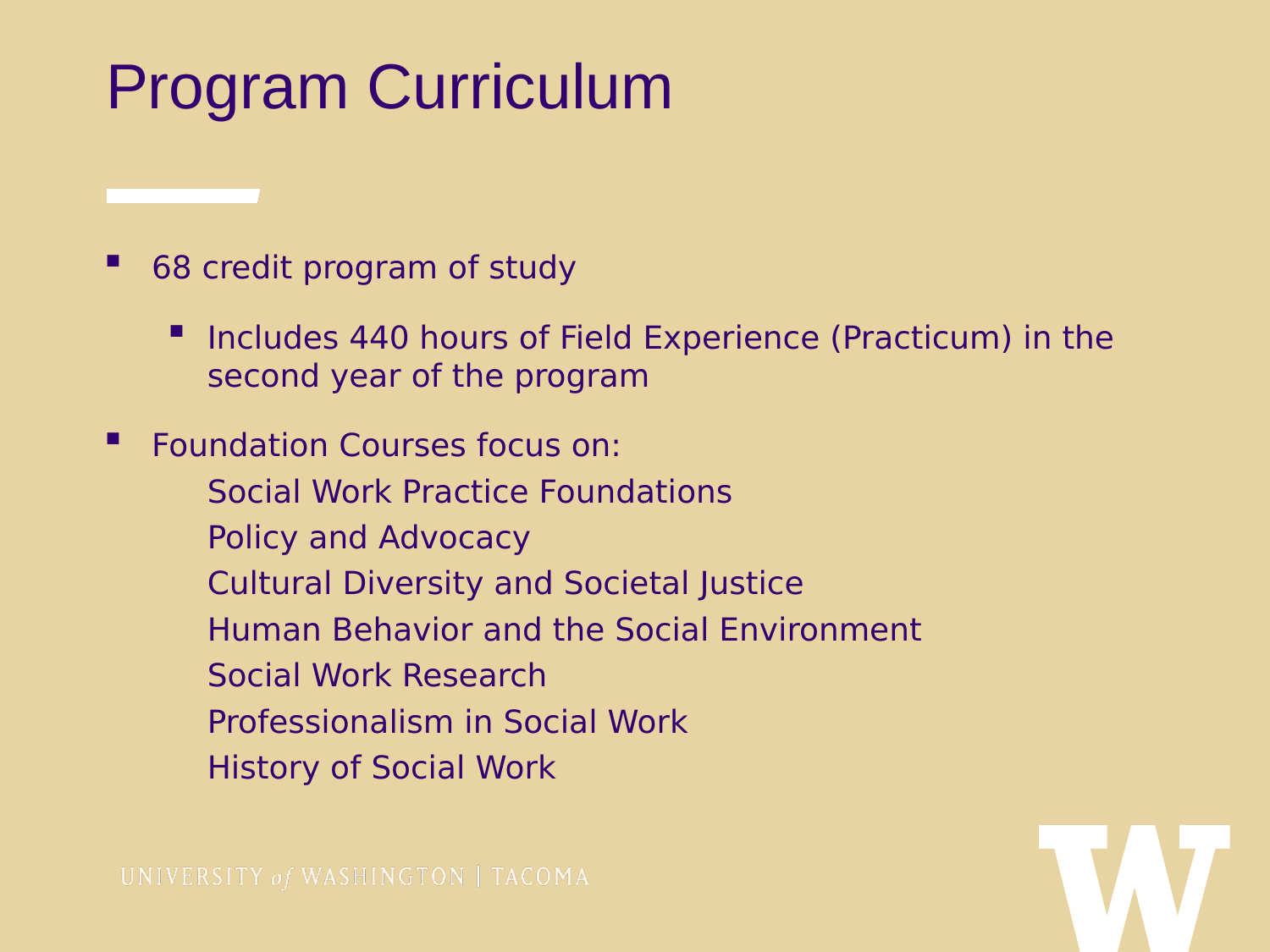

Program Curriculum
68 credit program of study
Includes 440 hours of Field Experience (Practicum) in the second year of the program
Foundation Courses focus on:
Social Work Practice Foundations
Policy and Advocacy
Cultural Diversity and Societal Justice
Human Behavior and the Social Environment
Social Work Research
Professionalism in Social Work
History of Social Work